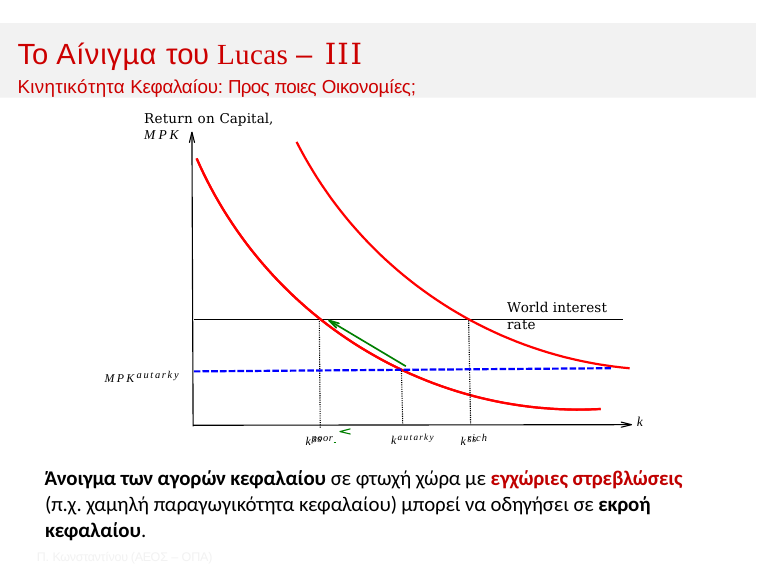

Το Αíνιγµα του Lucas – IΙΙ
Κινητικóτητα Κεφαλαíου: Προς ποιες Οικονοµíες;
Return on Capital, MPK

World interest rate
MPKautarky
k
kpoor 	kautarky
krich
ss
ss
Άνοιγμα των αγορών κεφαλαίου σε φτωχή χώρα με εγχώριες στρεβλώσεις (π.χ. χαμηλή παραγωγικότητα κεφαλαίου) μπορεί να οδηγήσει σε εκροή κεφαλαίου.
Π. Κωνσταντíνου (AΕΟΣ – ΟΠΑ)